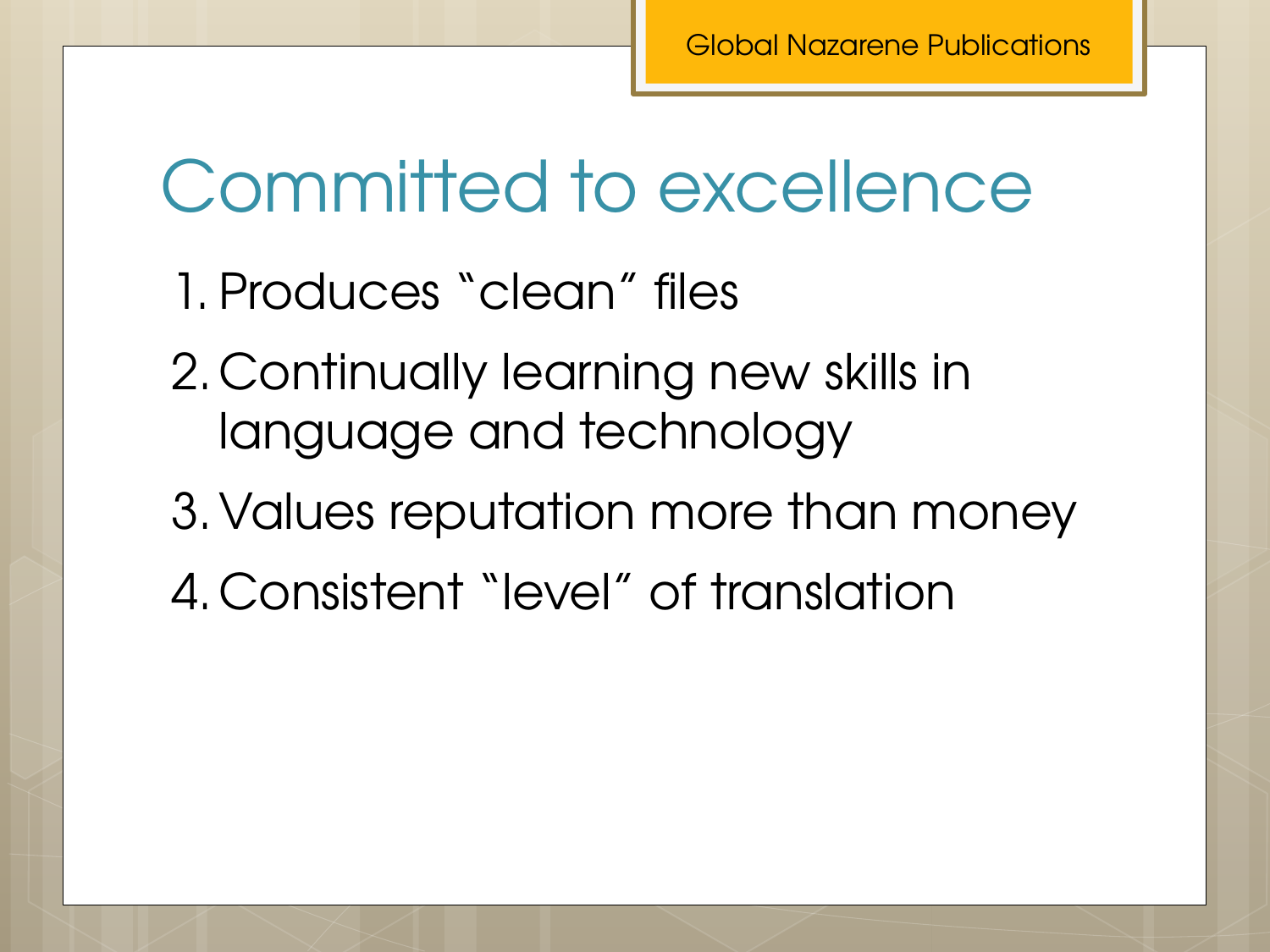

Global Nazarene Publications
# Committed to excellence
Produces “clean” files
Continually learning new skills in language and technology
Values reputation more than money
Consistent “level” of translation